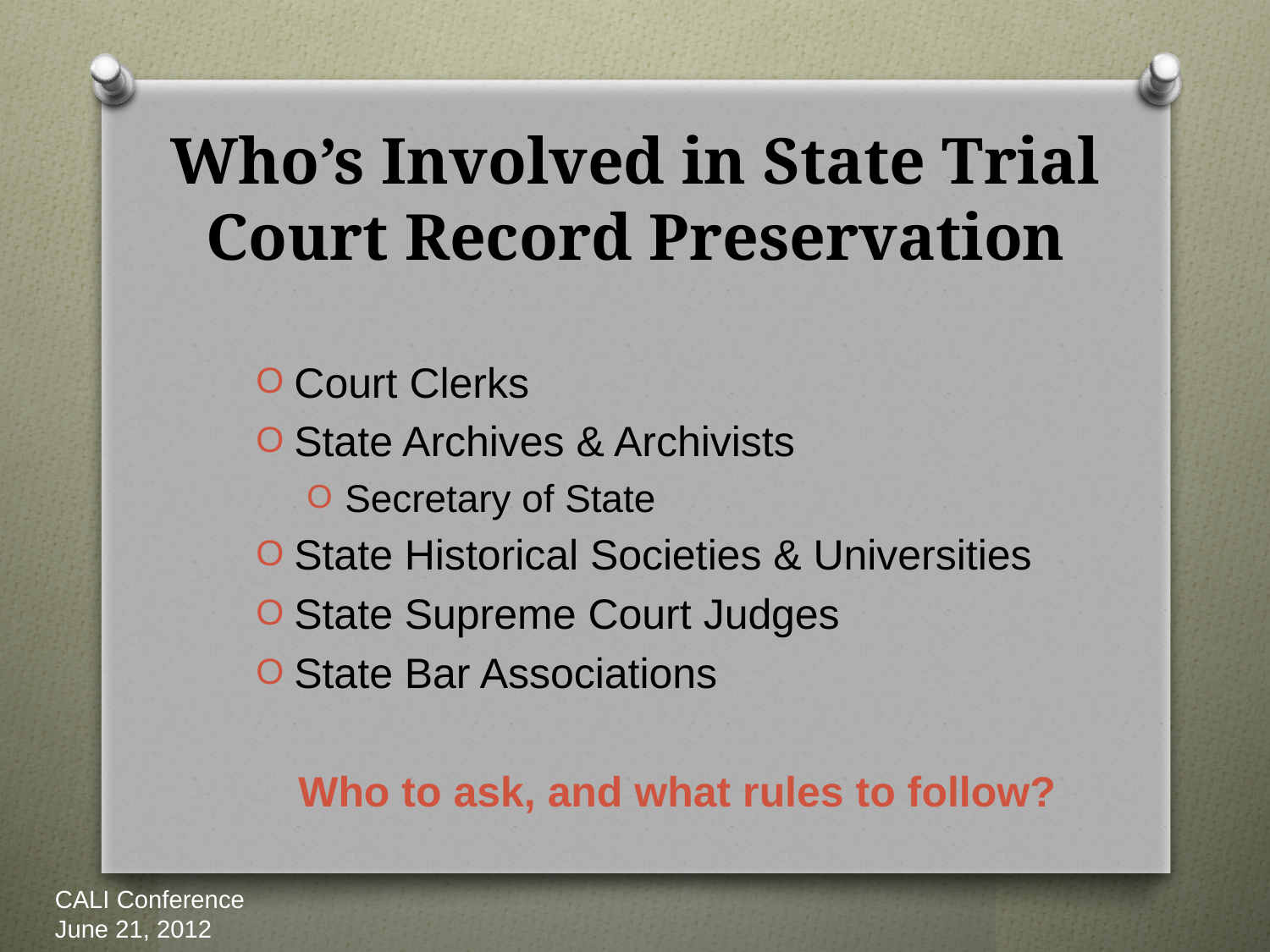

# Who’s Involved in State Trial Court Record Preservation
Court Clerks
State Archives & Archivists
Secretary of State
State Historical Societies & Universities
State Supreme Court Judges
State Bar Associations

Who to ask, and what rules to follow?
CALI Conference
June 21, 2012